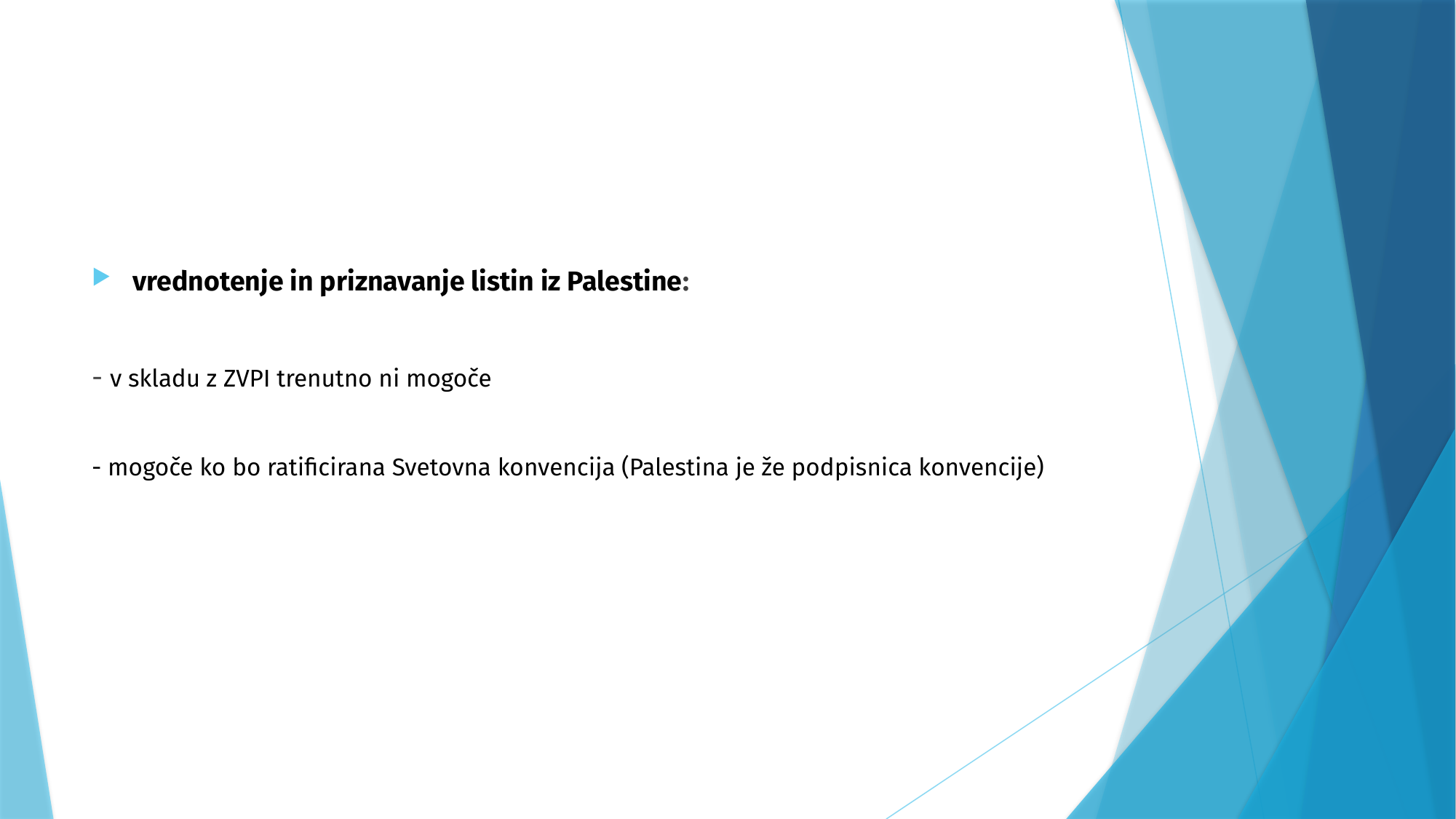

#
vrednotenje in priznavanje listin iz Palestine:

- v skladu z ZVPI trenutno ni mogoče

- mogoče ko bo ratificirana Svetovna konvencija (Palestina je že podpisnica konvencije)